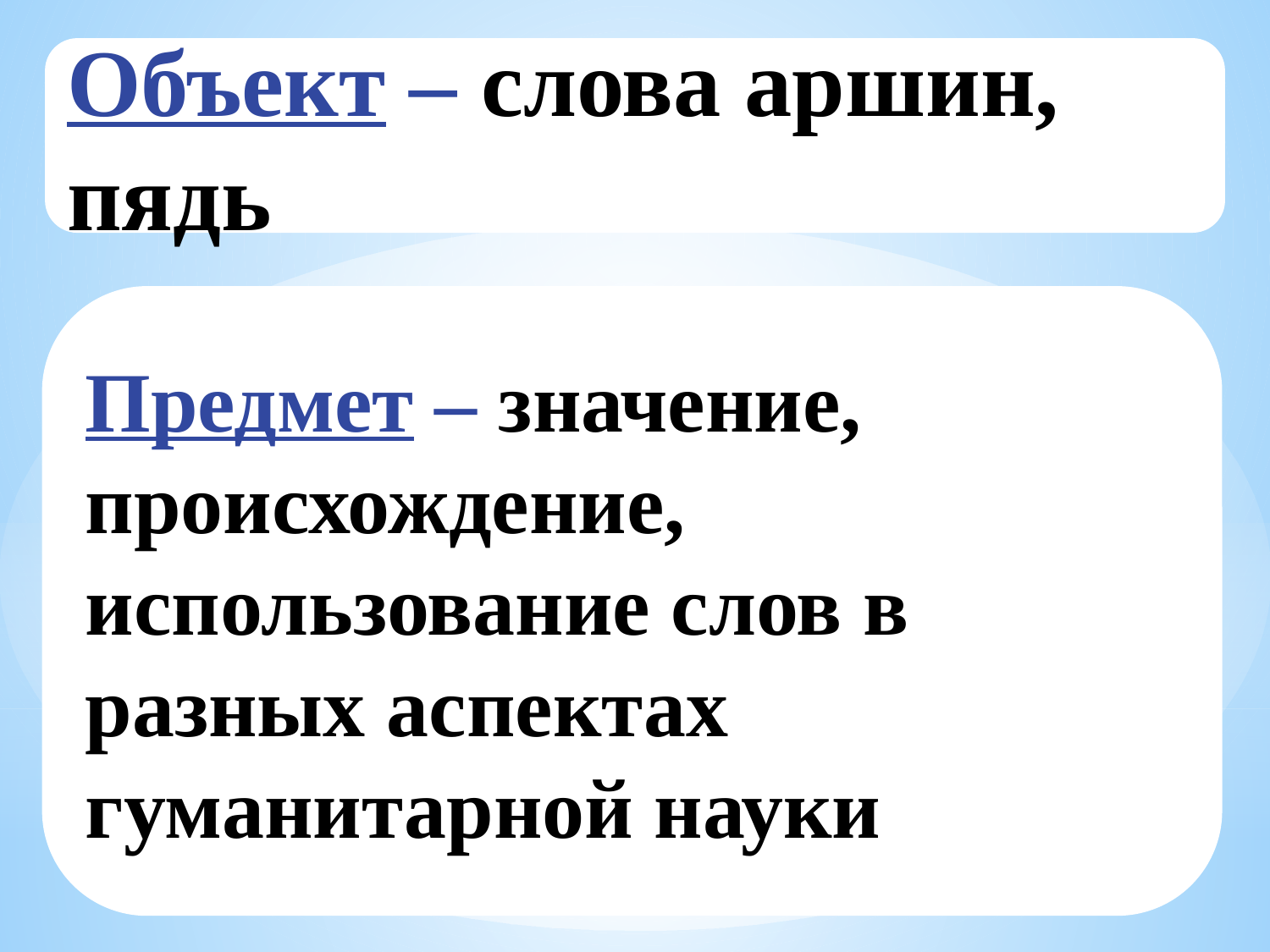

Объект – слова аршин, пядь
Предмет – значение, происхождение, использование слов в разных аспектах гуманитарной науки